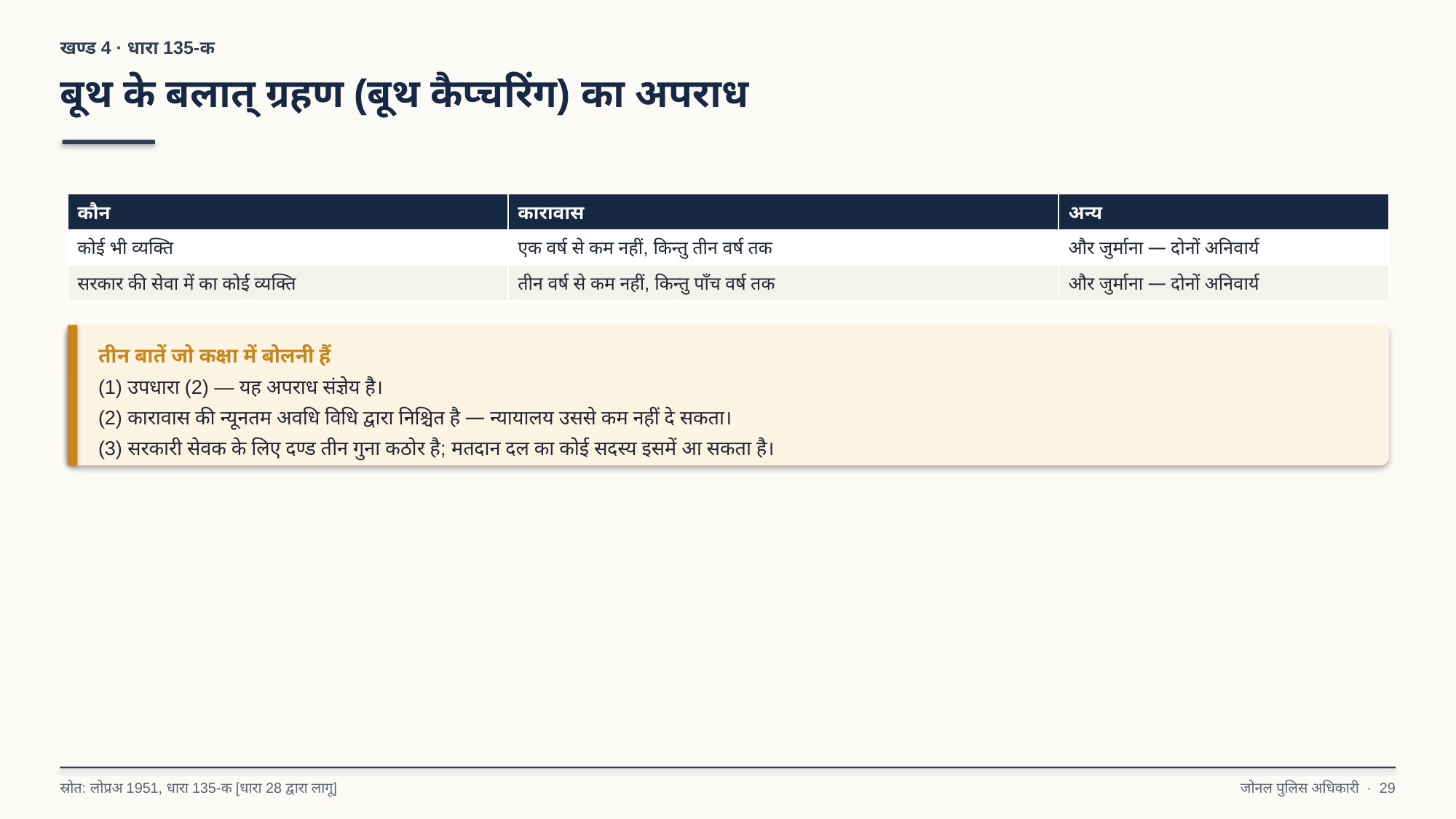

खण्ड 4 · धारा 135-क
बूथ के बलात् ग्रहण (बूथ कैप्चरिंग) का अपराध

| कौन | कारावास | अन्य |
| --- | --- | --- |
| कोई भी व्यक्ति | एक वर्ष से कम नहीं, किन्तु तीन वर्ष तक | और जुर्माना — दोनों अनिवार्य |
| सरकार की सेवा में का कोई व्यक्ति | तीन वर्ष से कम नहीं, किन्तु पाँच वर्ष तक | और जुर्माना — दोनों अनिवार्य |

तीन बातें जो कक्षा में बोलनी हैं
(1) उपधारा (2) — यह अपराध संज्ञेय है।
(2) कारावास की न्यूनतम अवधि विधि द्वारा निश्चित है — न्यायालय उससे कम नहीं दे सकता।
(3) सरकारी सेवक के लिए दण्ड तीन गुना कठोर है; मतदान दल का कोई सदस्य इसमें आ सकता है।

स्रोत: लोप्रअ 1951, धारा 135-क [धारा 28 द्वारा लागू]
जोनल पुलिस अधिकारी  ·  29